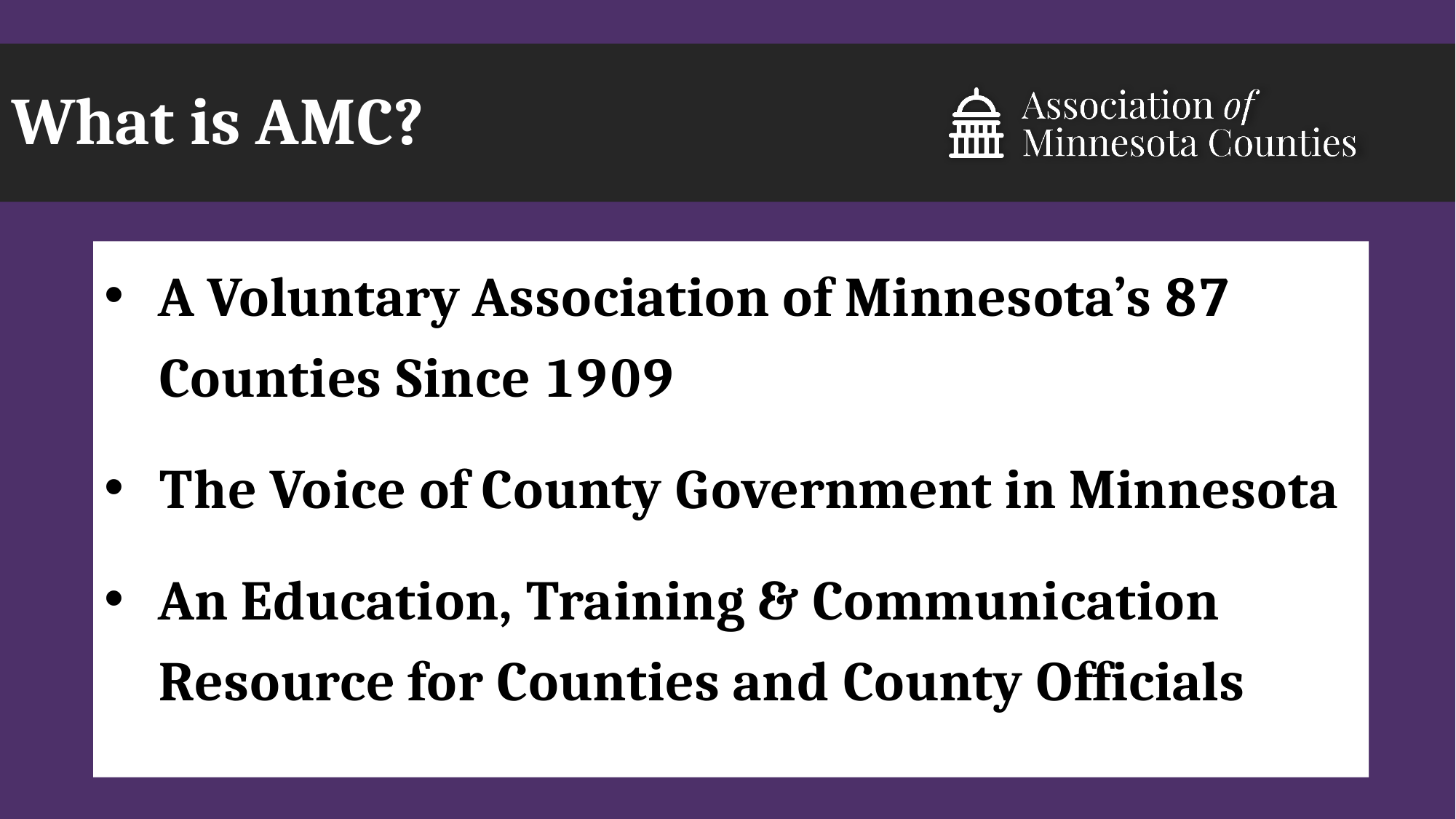

# What is AMC?
A Voluntary Association of Minnesota’s 87 Counties Since 1909
The Voice of County Government in Minnesota
An Education, Training & Communication Resource for Counties and County Officials